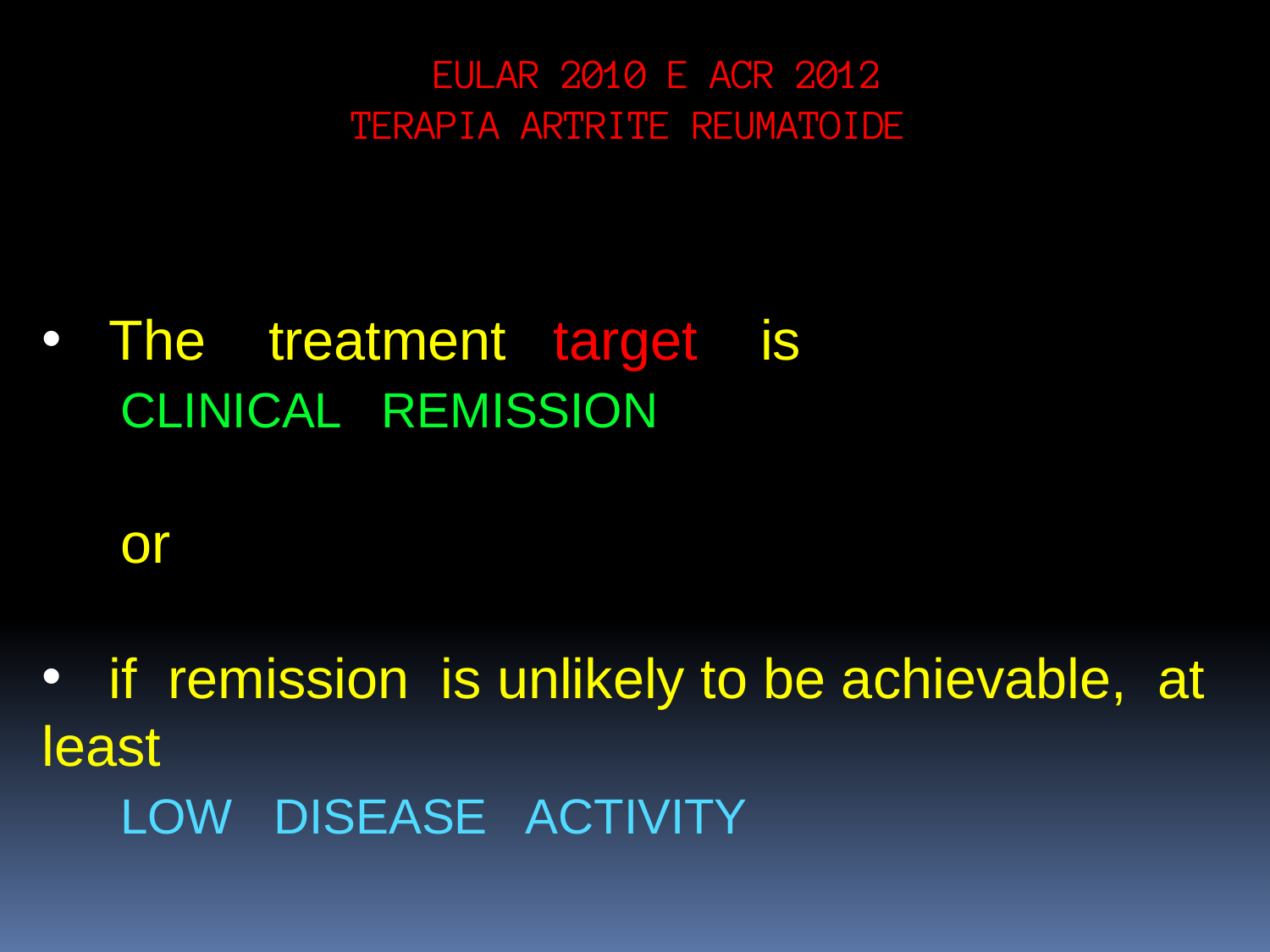

# EULAR 2010 E ACR 2012 TERAPIA ARTRITE REUMATOIDE
   The    treatment   target    is
     CLINICAL   REMISSION

     or

   if  remission  is unlikely to be achievable,  at  least
     LOW   DISEASE   ACTIVITY